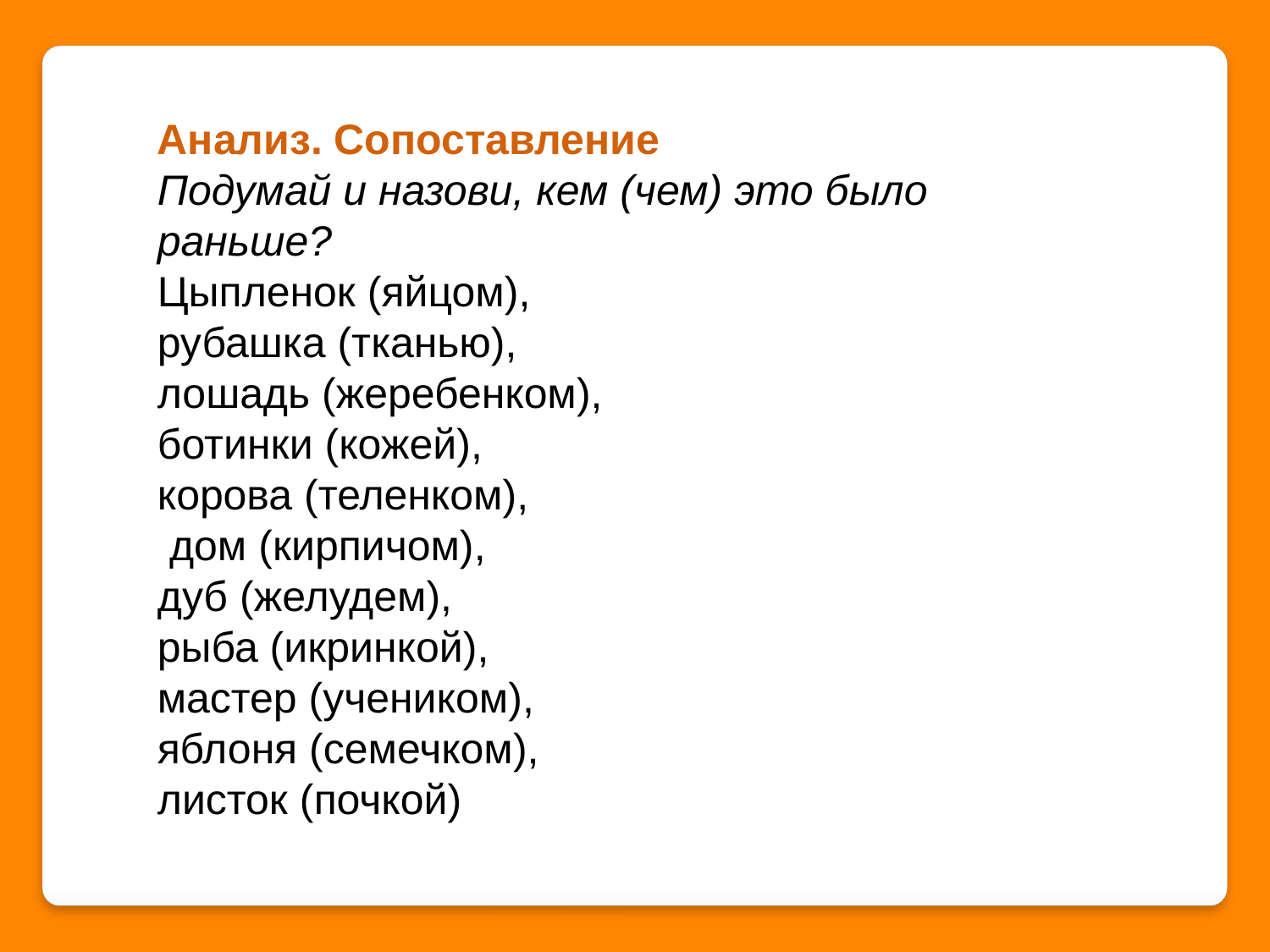

Анализ. Сопоставление
Подумай и назови, кем (чем) это было раньше?
Цыпленок (яйцом),                                       рубашка (тканью),
лошадь (жеребенком),
ботинки (кожей),
корова (теленком),
 дом (кирпичом),
дуб (желудем),
рыба (икринкой),
мастер (учеником),
яблоня (семечком),
листок (почкой)